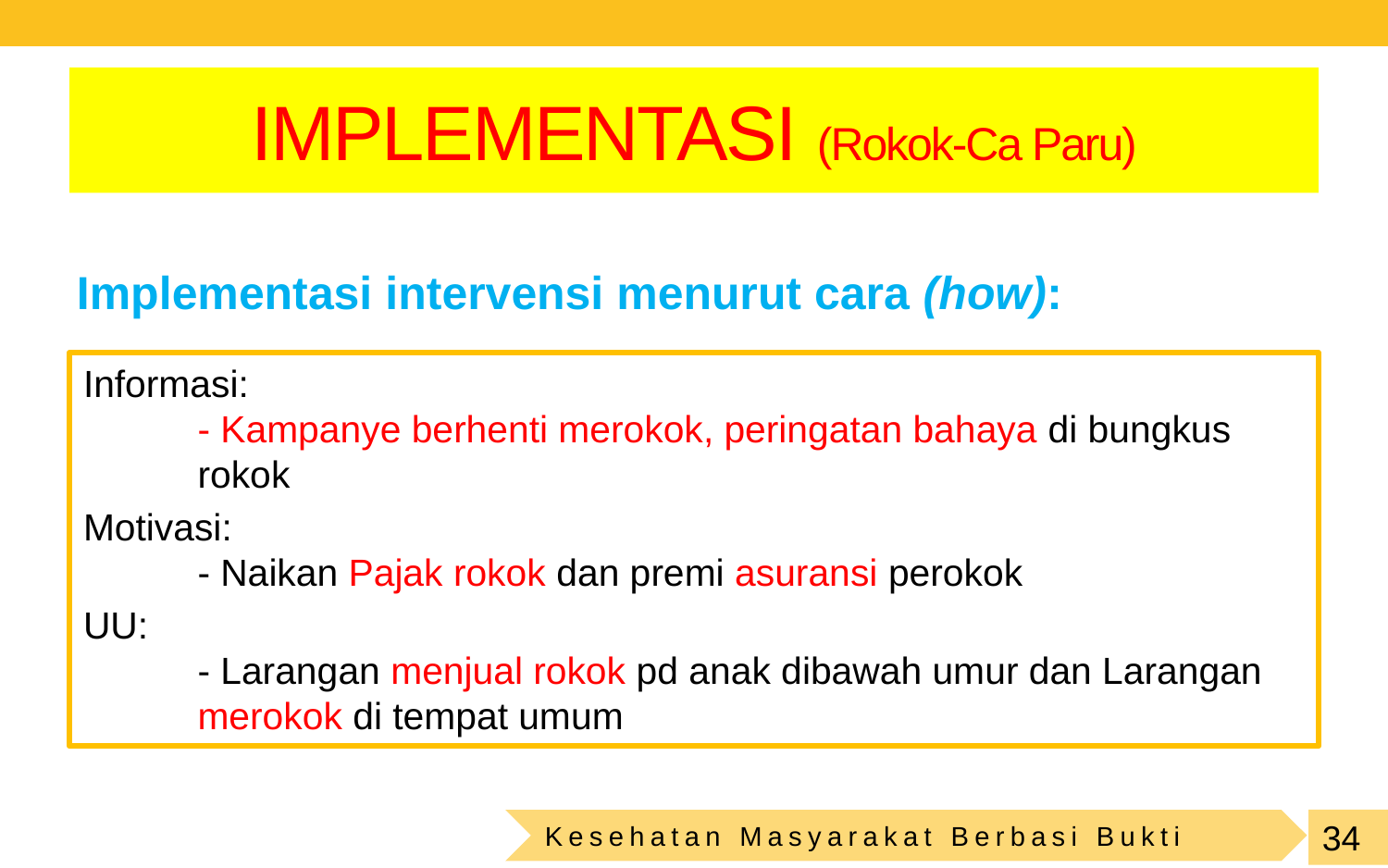

# IMPLEMENTASI (Rokok-Ca Paru)
Implementasi intervensi menurut cara (how):
Informasi:
- Kampanye berhenti merokok, peringatan bahaya di bungkus rokok
Motivasi:
- Naikan Pajak rokok dan premi asuransi perokok
UU:
- Larangan menjual rokok pd anak dibawah umur dan Larangan merokok di tempat umum

Kesehatan Masyarakat Berbasi Bukti
34